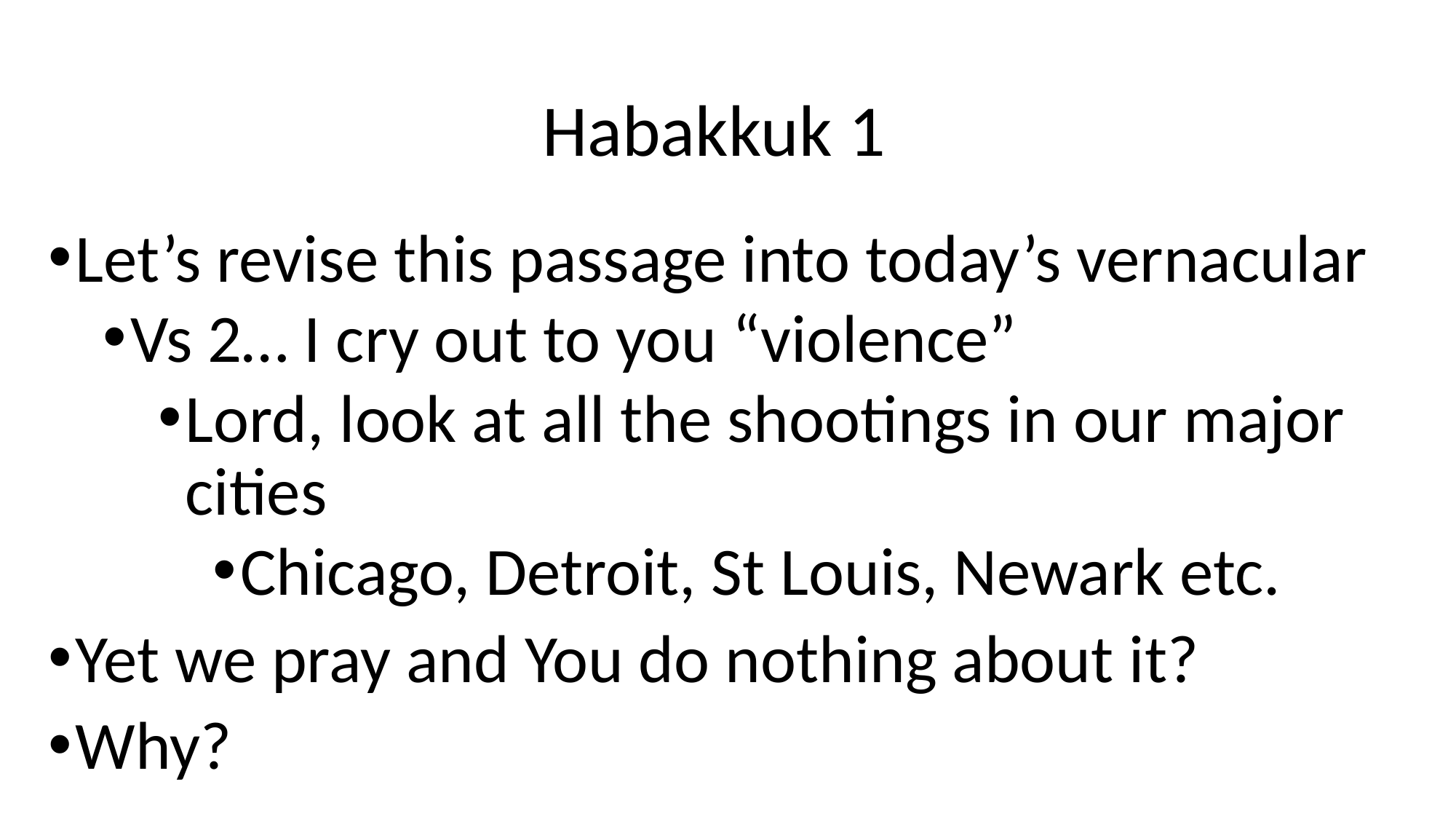

# Habakkuk 1
Let’s revise this passage into today’s vernacular
Vs 2… I cry out to you “violence”
Lord, look at all the shootings in our major cities
Chicago, Detroit, St Louis, Newark etc.
Yet we pray and You do nothing about it?
Why?